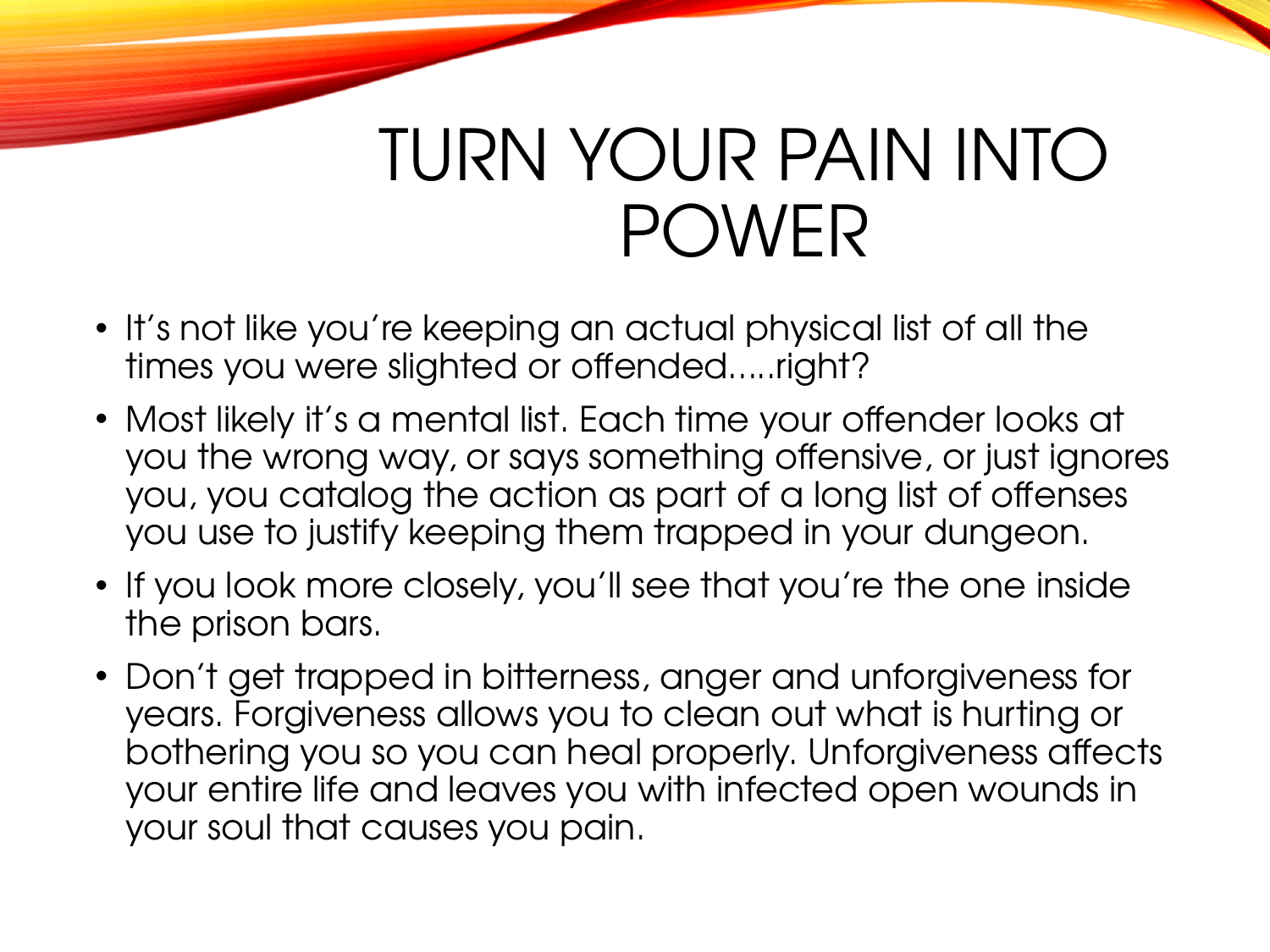

# Turn Your Pain Into Power
It’s not like you’re keeping an actual physical list of all the times you were slighted or offended…..right?
Most likely it’s a mental list. Each time your offender looks at you the wrong way, or says something offensive, or just ignores you, you catalog the action as part of a long list of offenses you use to justify keeping them trapped in your dungeon.
If you look more closely, you’ll see that you’re the one inside the prison bars.
Don’t get trapped in bitterness, anger and unforgiveness for years. Forgiveness allows you to clean out what is hurting or bothering you so you can heal properly. Unforgiveness affects your entire life and leaves you with infected open wounds in your soul that causes you pain.